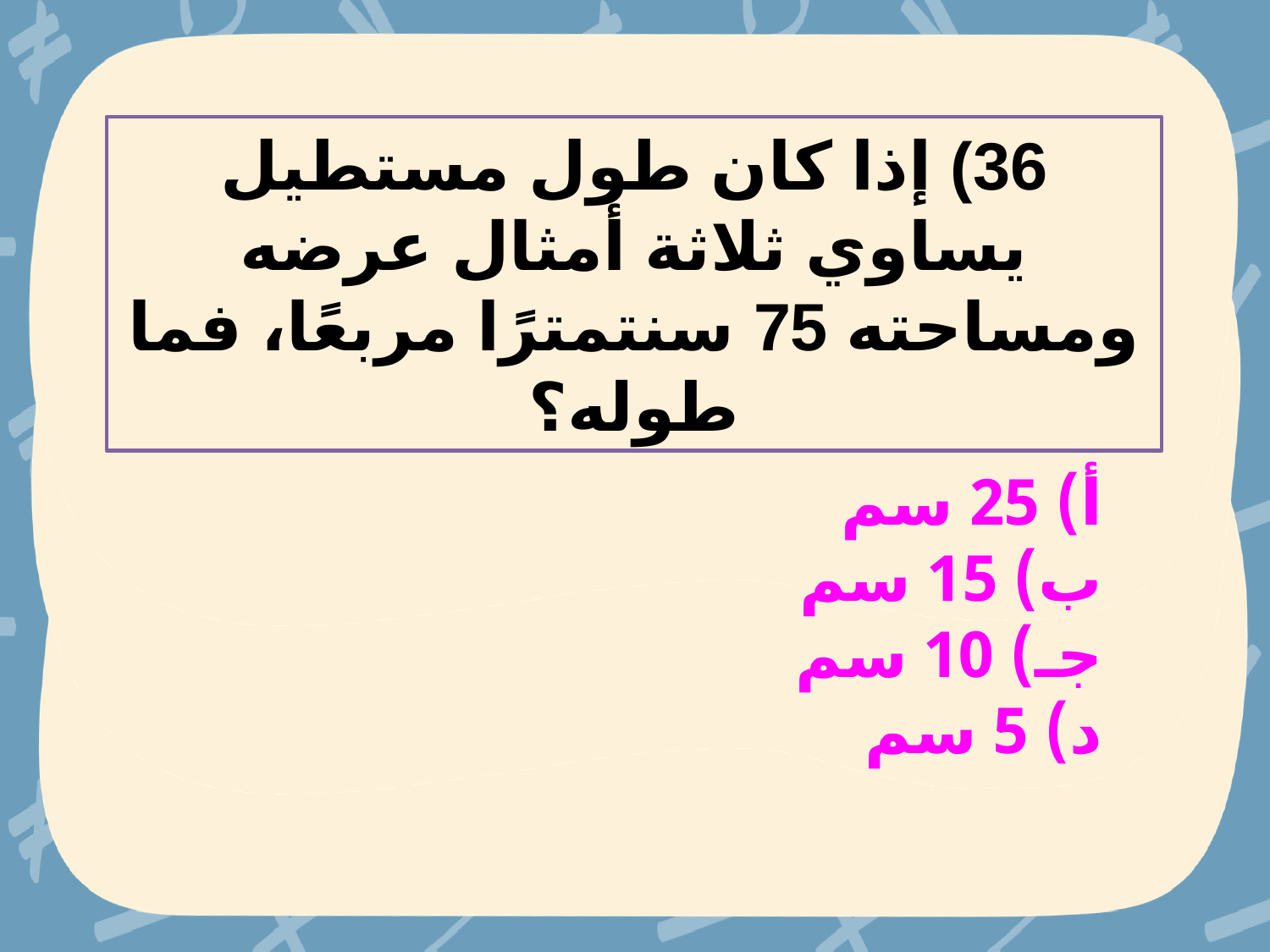

36) إذا كان طول مستطيل يساوي ثلاثة أمثال عرضه ومساحته 75 سنتمترًا مربعًا، فما طوله؟
أ) 25 سم
ب) 15 سم
جـ) 10 سم
د) 5 سم